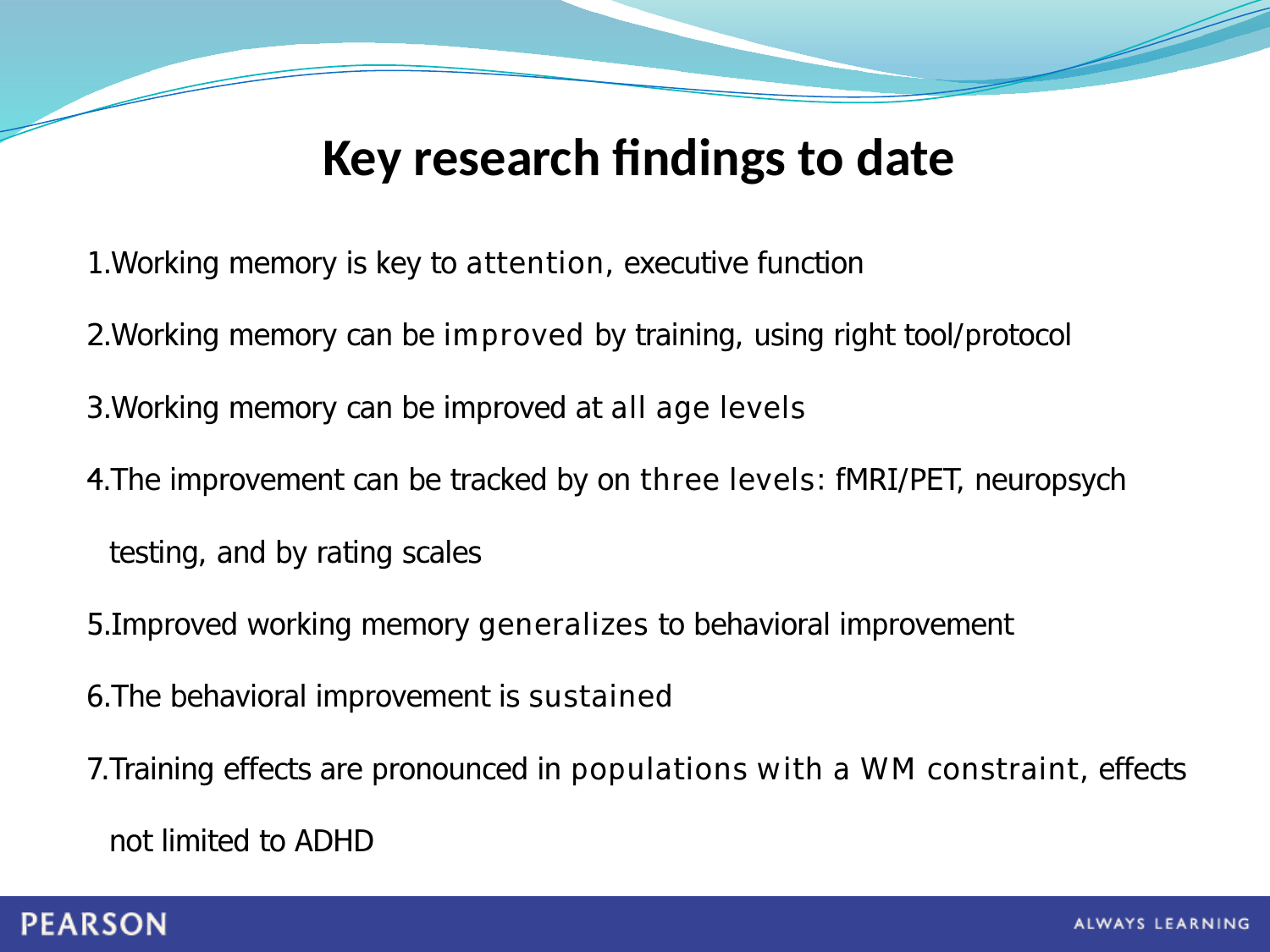

Key research findings to date
Working memory is key to attention, executive function
Working memory can be improved by training, using right tool/protocol
Working memory can be improved at all age levels
The improvement can be tracked by on three levels: fMRI/PET, neuropsych testing, and by rating scales
Improved working memory generalizes to behavioral improvement
The behavioral improvement is sustained
Training effects are pronounced in populations with a WM constraint, effects not limited to ADHD